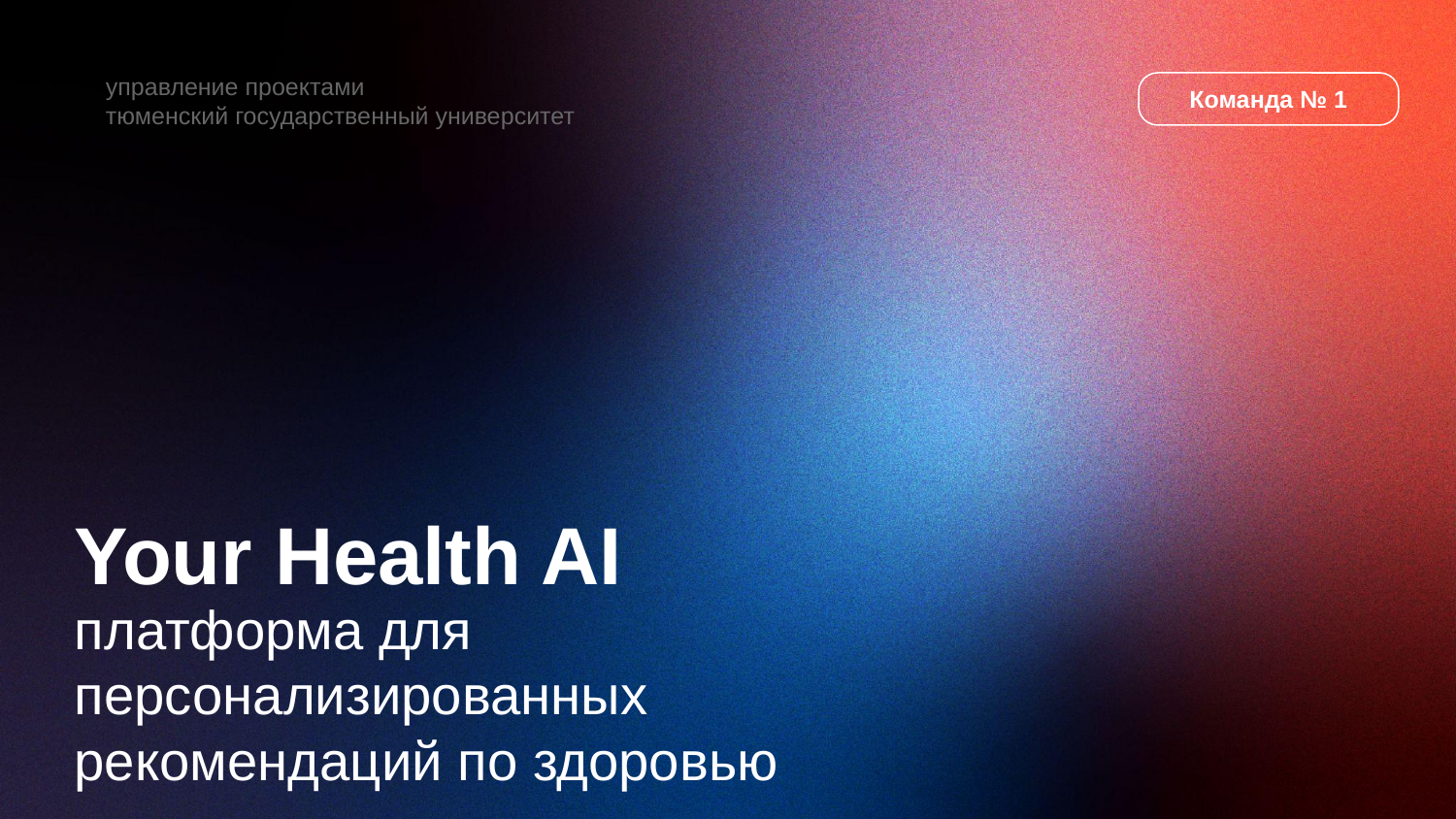

управление проектами
Команда № 1
тюменский государственный университет
Your Health AI
платформа для персонализированных рекомендаций по здоровью